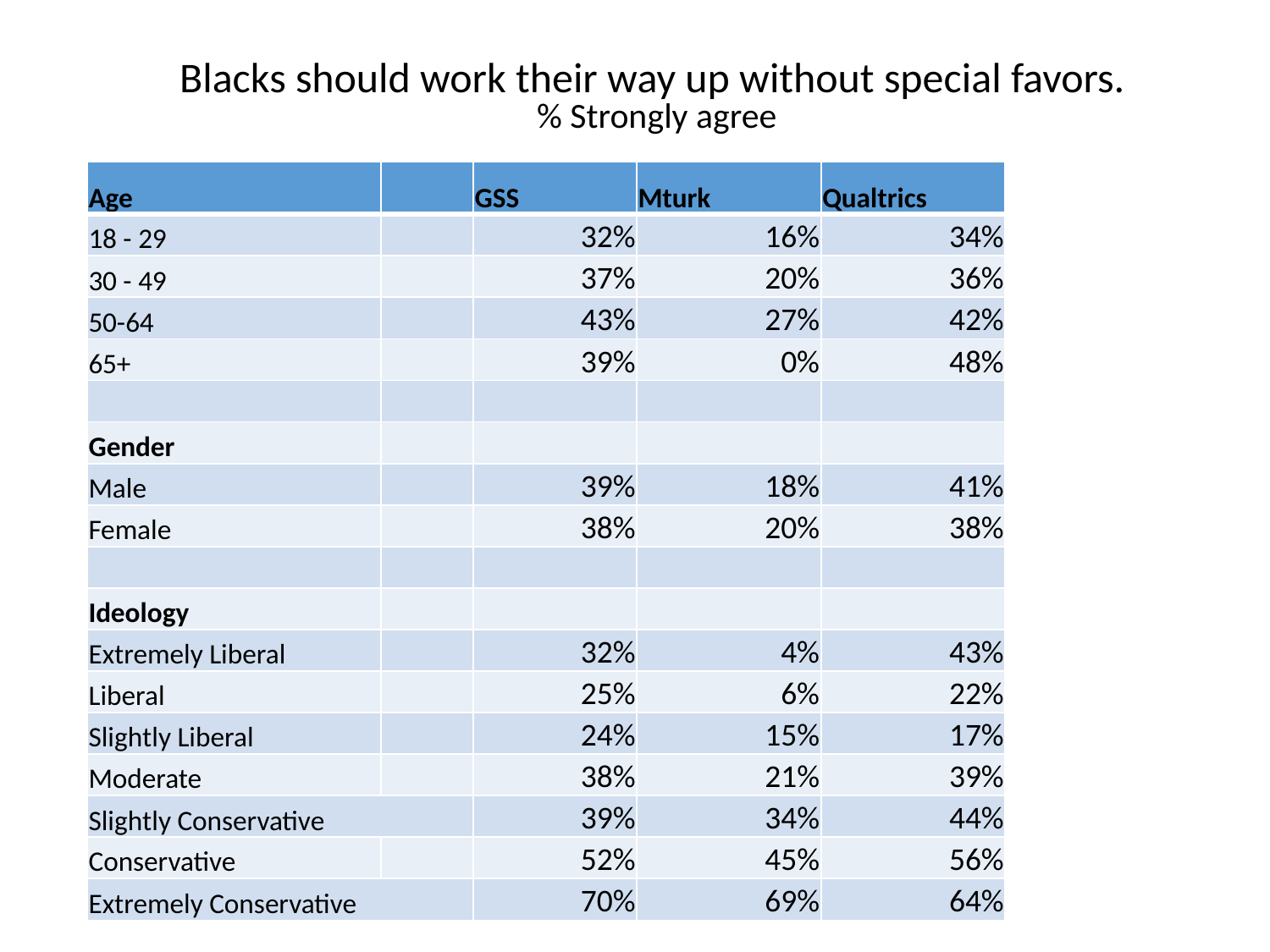

# Blacks should work their way up without special favors. % Strongly agree
| Age |  | GSS | Mturk | Qualtrics |
| --- | --- | --- | --- | --- |
| 18 - 29 |  | 32% | 16% | 34% |
| 30 - 49 |  | 37% | 20% | 36% |
| 50-64 |  | 43% | 27% | 42% |
| 65+ |  | 39% | 0% | 48% |
|  |  |  |  |  |
| Gender |  |  |  |  |
| Male |  | 39% | 18% | 41% |
| Female |  | 38% | 20% | 38% |
|  |  |  |  |  |
| Ideology |  |  |  |  |
| Extremely Liberal |  | 32% | 4% | 43% |
| Liberal |  | 25% | 6% | 22% |
| Slightly Liberal |  | 24% | 15% | 17% |
| Moderate |  | 38% | 21% | 39% |
| Slightly Conservative |  | 39% | 34% | 44% |
| Conservative |  | 52% | 45% | 56% |
| Extremely Conservative |  | 70% | 69% | 64% |